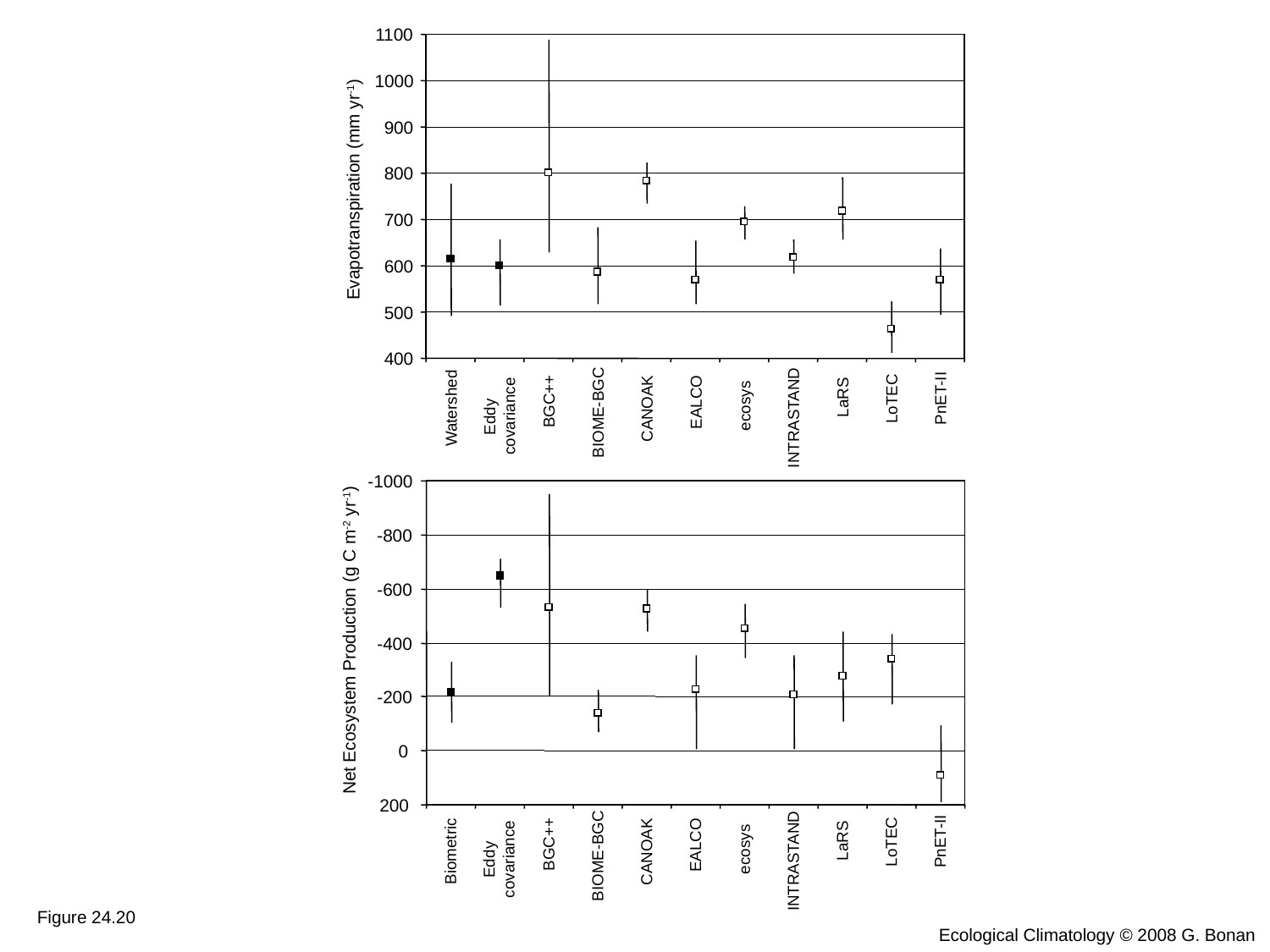

1100
1000
900
800
Evapotranspiration (mm yr-1)
700
600
500
400

LaRS
PnET-II
LoTEC
BGC++
EALCO
ecosys
Watershed
CANOAK
BIOME-BGC
covariance
Eddy
INTRASTAND
-1000
-800
-600
Net Ecosystem Production (g C m-2 yr-1)
-400
-200
0
 200

LaRS
PnET-II
LoTEC
BGC++
EALCO
ecosys
Biometric
CANOAK
BIOME-BGC
covariance
Eddy
INTRASTAND
Figure 24.20
Ecological Climatology © 2008 G. Bonan